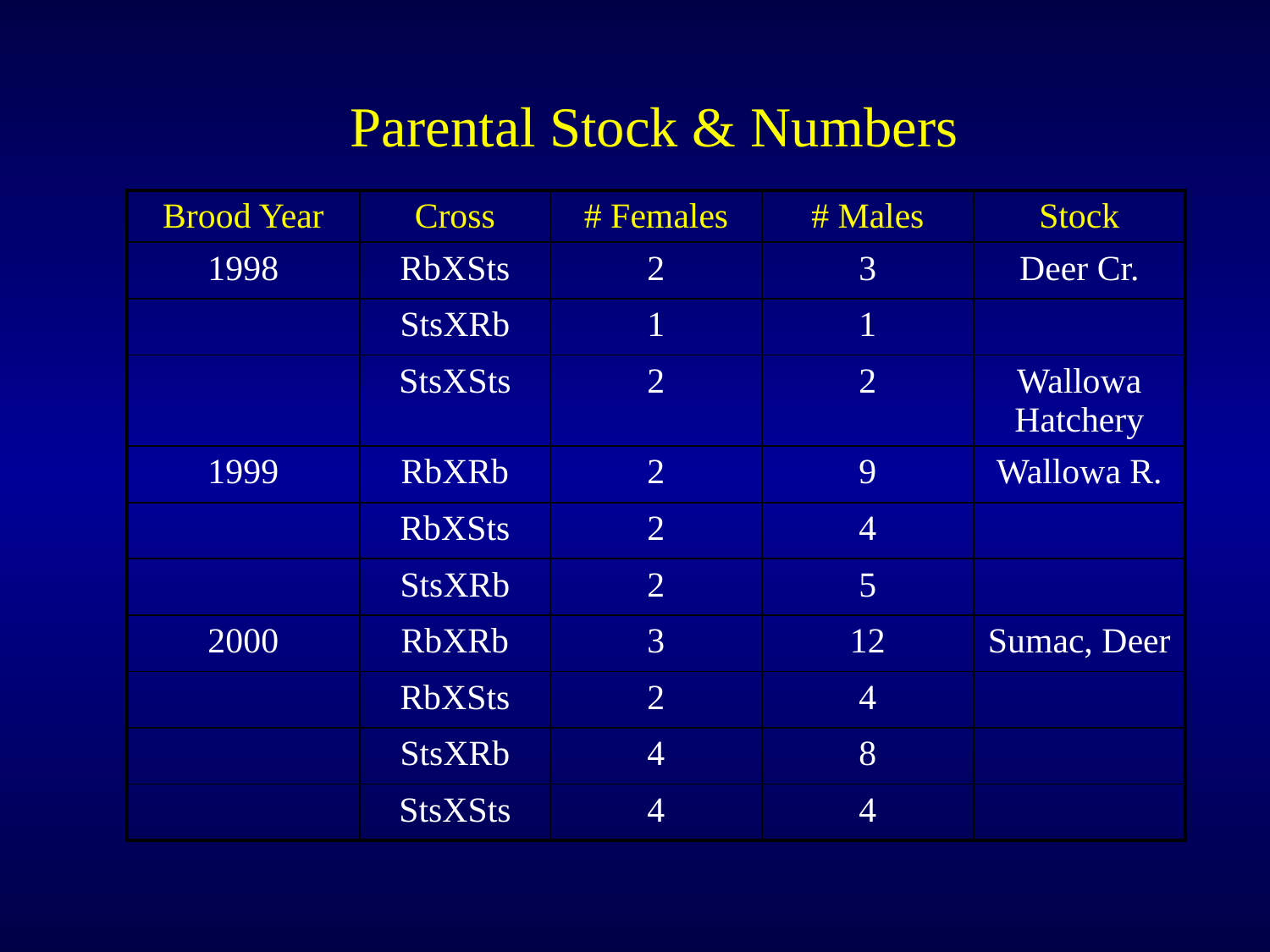

Parental Stock & Numbers
| Brood Year | Cross | # Females | # Males | Stock |
| --- | --- | --- | --- | --- |
| 1998 | RbXSts | 2 | 3 | Deer Cr. |
|  | StsXRb | 1 | 1 |  |
|  | StsXSts | 2 | 2 | Wallowa Hatchery |
| 1999 | RbXRb | 2 | 9 | Wallowa R. |
|  | RbXSts | 2 | 4 |  |
|  | StsXRb | 2 | 5 |  |
| 2000 | RbXRb | 3 | 12 | Sumac, Deer |
|  | RbXSts | 2 | 4 |  |
|  | StsXRb | 4 | 8 |  |
|  | StsXSts | 4 | 4 |  |